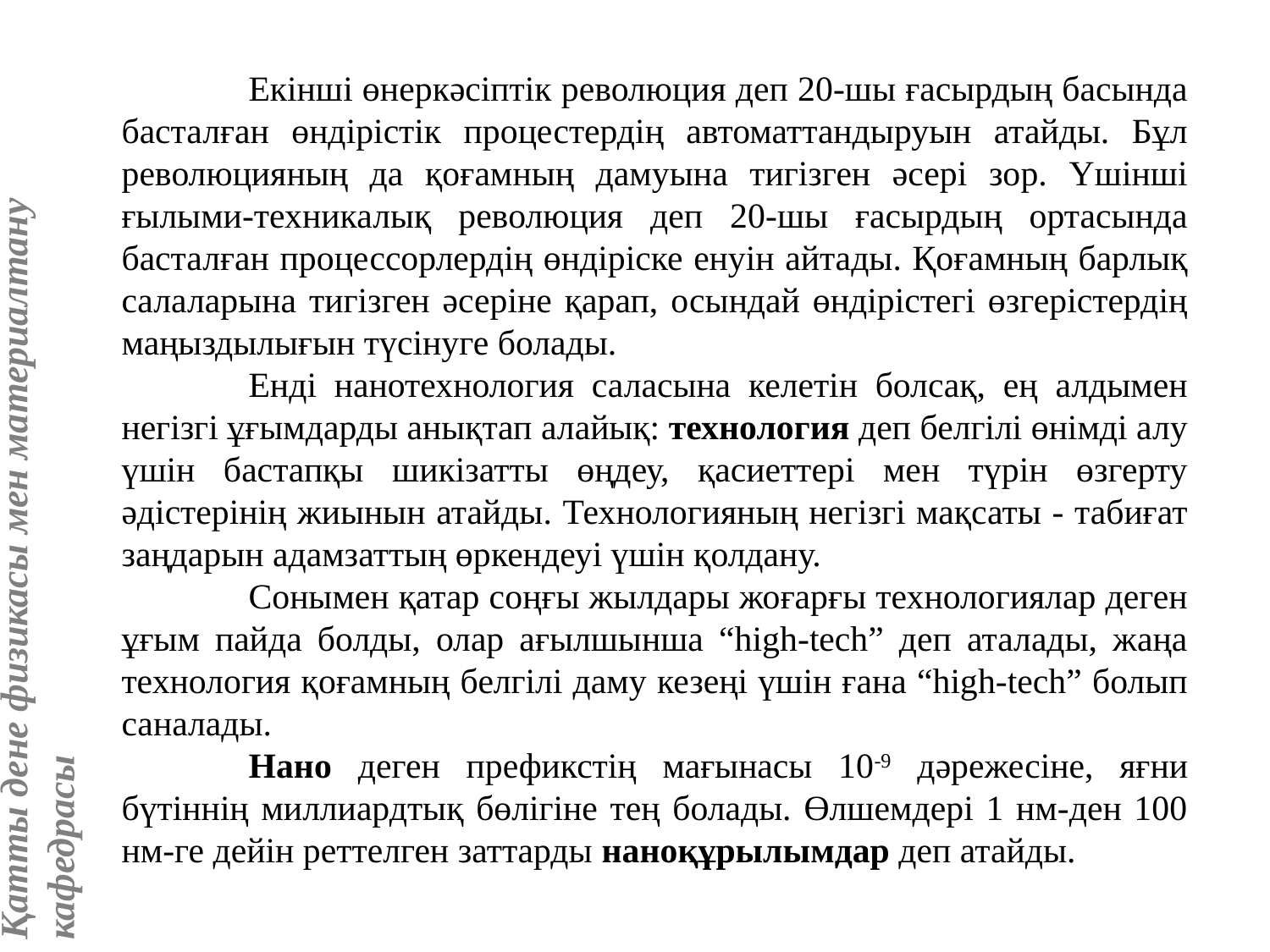

Екінші өнеркәсіптік революция деп 20-шы ғасырдың басында басталған өндірістік процестердің автоматтандыруын атайды. Бұл революцияның да қоғамның дамуына тигізген әсері зор. Үшінші ғылыми-техникалық революция деп 20-шы ғасырдың ортасында басталған процессорлердің өндіріске енуін айтады. Қоғамның барлық салаларына тигізген әсеріне қарап, осындай өндірістегі өзгерістердің маңыздылығын түсінуге болады.
	Енді нанотехнология саласына келетін болсақ, ең алдымен негізгі ұғымдарды анықтап алайық: технология деп белгілі өнімді алу үшін бастапқы шикізатты өңдеу, қасиеттері мен түрін өзгерту әдістерінің жиынын атайды. Технологияның негізгі мақсаты - табиғат заңдарын адамзаттың өркендеуі үшін қолдану.
	Сонымен қатар соңғы жылдары жоғарғы технологиялар деген ұғым пайда болды, олар ағылшынша “high-tech” деп аталады, жаңа технология қоғамның белгілі даму кезеңі үшін ғана “high-tech” болып саналады.
	Нано деген префикстің мағынасы 10-9 дәрежесіне, яғни бүтіннің миллиардтық бөлігіне тең болады. Өлшемдері 1 нм-ден 100 нм-ге дейін реттелген заттарды наноқұрылымдар деп атайды.